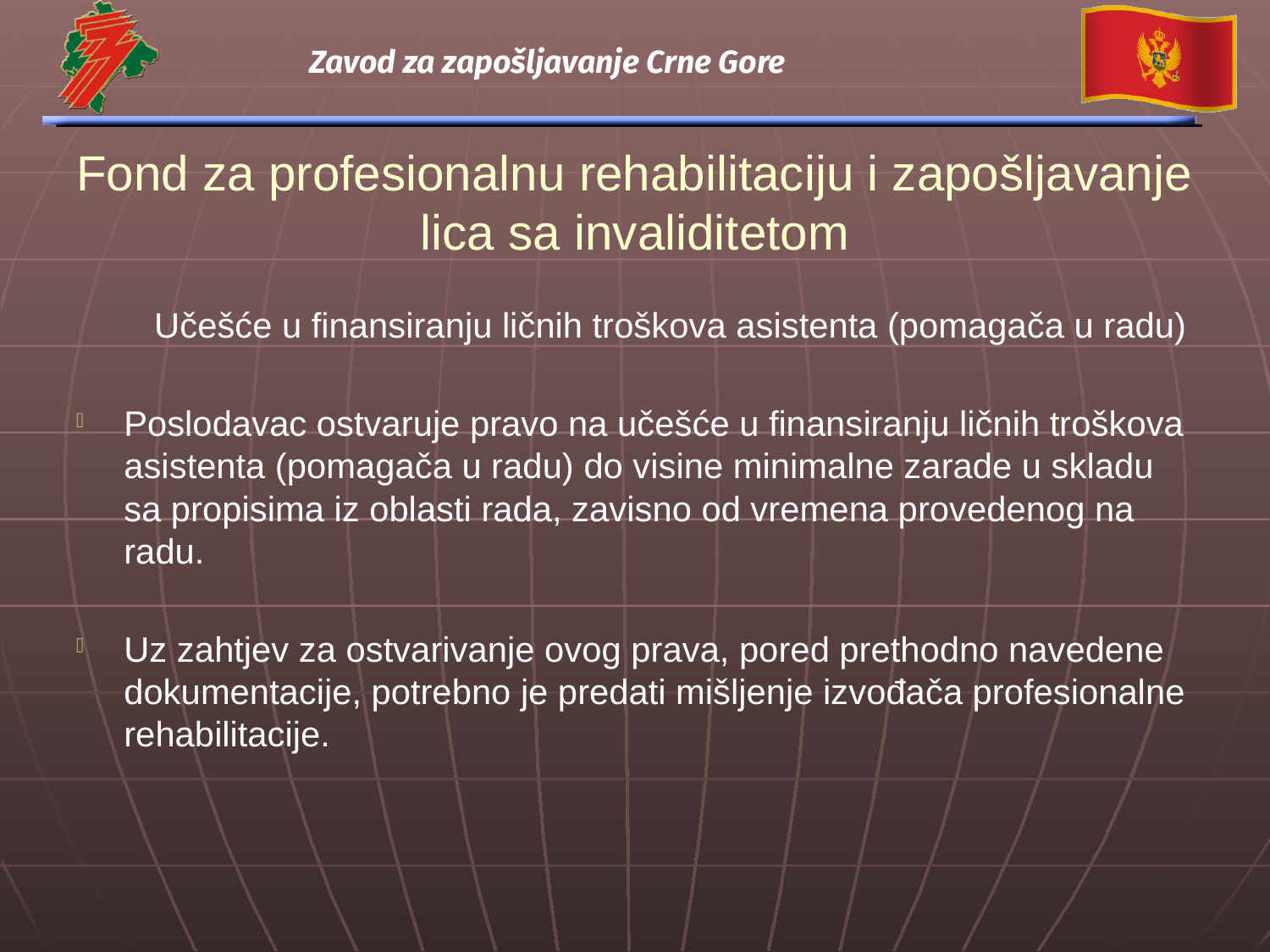

# Fond za profesionalnu rehabilitaciju i zapošljavanje lica sa invaliditetom
        Učešće u finansiranju ličnih troškova asistenta (pomagača u radu)

Poslodavac ostvaruje pravo na učešće u finansiranju ličnih troškova asistenta (pomagača u radu) do visine minimalne zarade u skladu sa propisima iz oblasti rada, zavisno od vremena provedenog na radu.

Uz zahtjev za ostvarivanje ovog prava, pored prethodno navedene dokumentacije, potrebno je predati mišljenje izvođača profesionalne rehabilitacije.